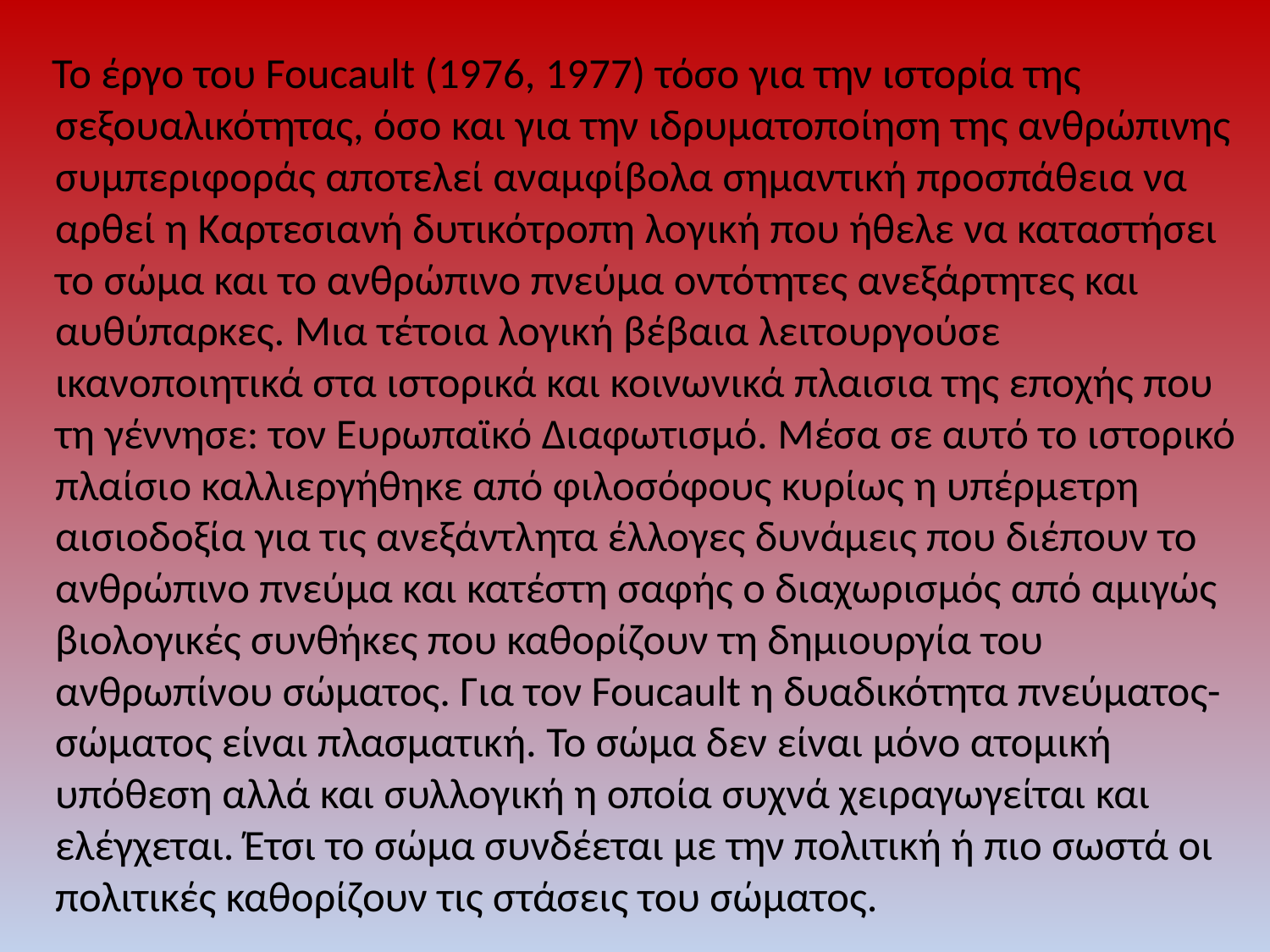

#
    Το έργο του Foucault (1976, 1977) τόσο για την ιστορία της σεξουαλικότητας, όσο και για την ιδρυματοποίηση της ανθρώπινης συμπεριφοράς αποτελεί αναμφίβολα σημαντική προσπάθεια να αρθεί η Καρτεσιανή δυτικότροπη λογική που ήθελε να καταστήσει το σώμα και το ανθρώπινο πνεύμα οντότητες ανεξάρτητες και αυθύπαρκες. Μια τέτοια λογική βέβαια λειτουργούσε ικανοποιητικά στα ιστορικά και κοινωνικά πλαισια της εποχής που τη γέννησε: τον Ευρωπαϊκό Διαφωτισμό. Μέσα σε αυτό το ιστορικό πλαίσιο καλλιεργήθηκε από φιλοσόφους κυρίως η υπέρμετρη αισιοδοξία για τις ανεξάντλητα έλλογες δυνάμεις που διέπουν το ανθρώπινο πνεύμα και κατέστη σαφής ο διαχωρισμός από αμιγώς βιολογικές συνθήκες που καθορίζουν τη δημιουργία του ανθρωπίνου σώματος. Για τον Foucault η δυαδικότητα πνεύματος-σώματος είναι πλασματική. Το σώμα δεν είναι μόνο ατομική υπόθεση αλλά και συλλογική η οποία συχνά χειραγωγείται και ελέγχεται. Έτσι το σώμα συνδέεται με την πολιτική ή πιο σωστά οι πολιτικές καθορίζουν τις στάσεις του σώματος.